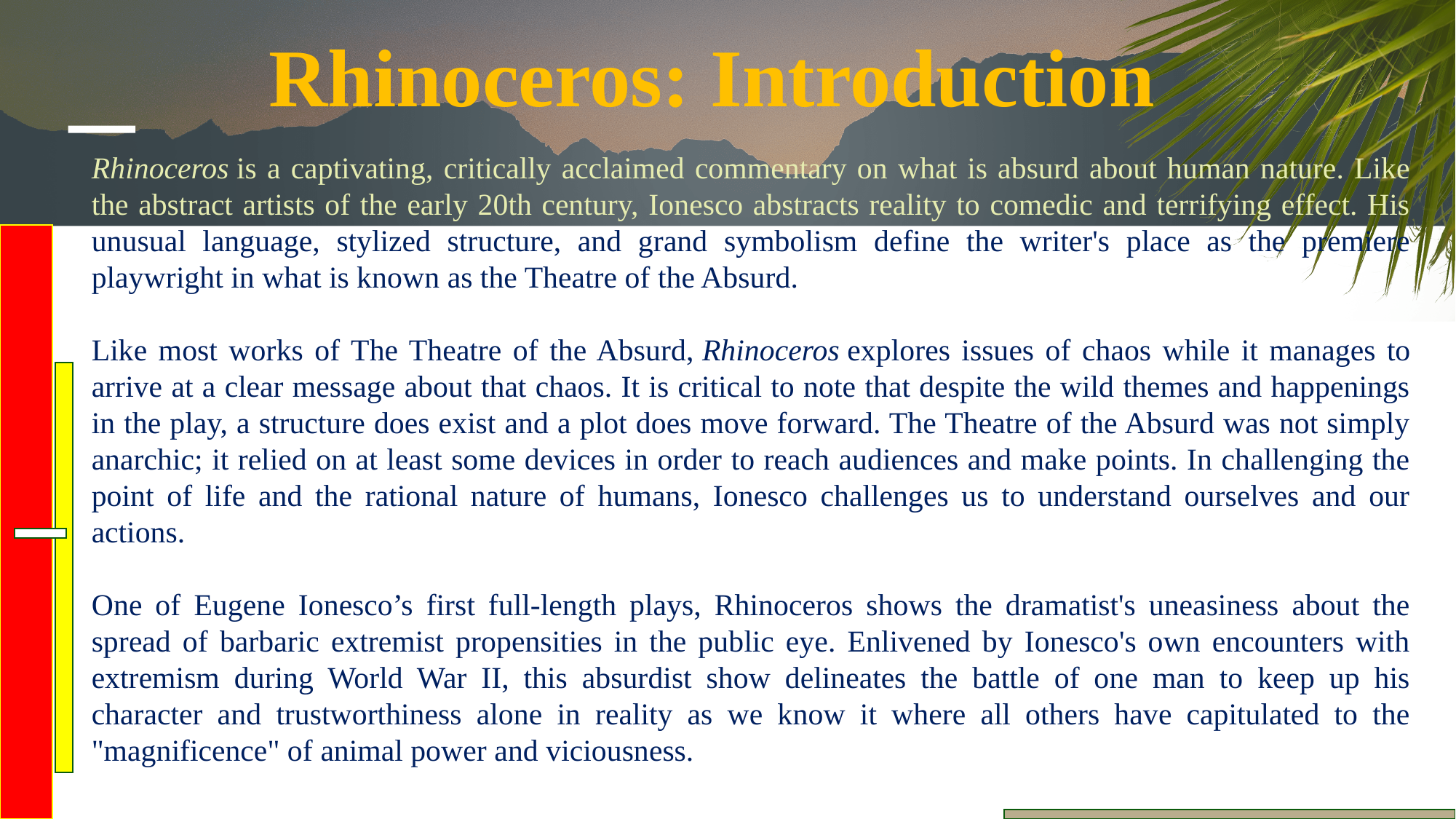

Rhinoceros: Introduction
Rhinoceros is a captivating, critically acclaimed commentary on what is absurd about human nature. Like the abstract artists of the early 20th century, Ionesco abstracts reality to comedic and terrifying effect. His unusual language, stylized structure, and grand symbolism define the writer's place as the premiere playwright in what is known as the Theatre of the Absurd.

Like most works of The Theatre of the Absurd, Rhinoceros explores issues of chaos while it manages to arrive at a clear message about that chaos. It is critical to note that despite the wild themes and happenings in the play, a structure does exist and a plot does move forward. The Theatre of the Absurd was not simply anarchic; it relied on at least some devices in order to reach audiences and make points. In challenging the point of life and the rational nature of humans, Ionesco challenges us to understand ourselves and our actions.

One of Eugene Ionesco’s first full-length plays, Rhinoceros shows the dramatist's uneasiness about the spread of barbaric extremist propensities in the public eye. Enlivened by Ionesco's own encounters with extremism during World War II, this absurdist show delineates the battle of one man to keep up his character and trustworthiness alone in reality as we know it where all others have capitulated to the "magnificence" of animal power and viciousness.